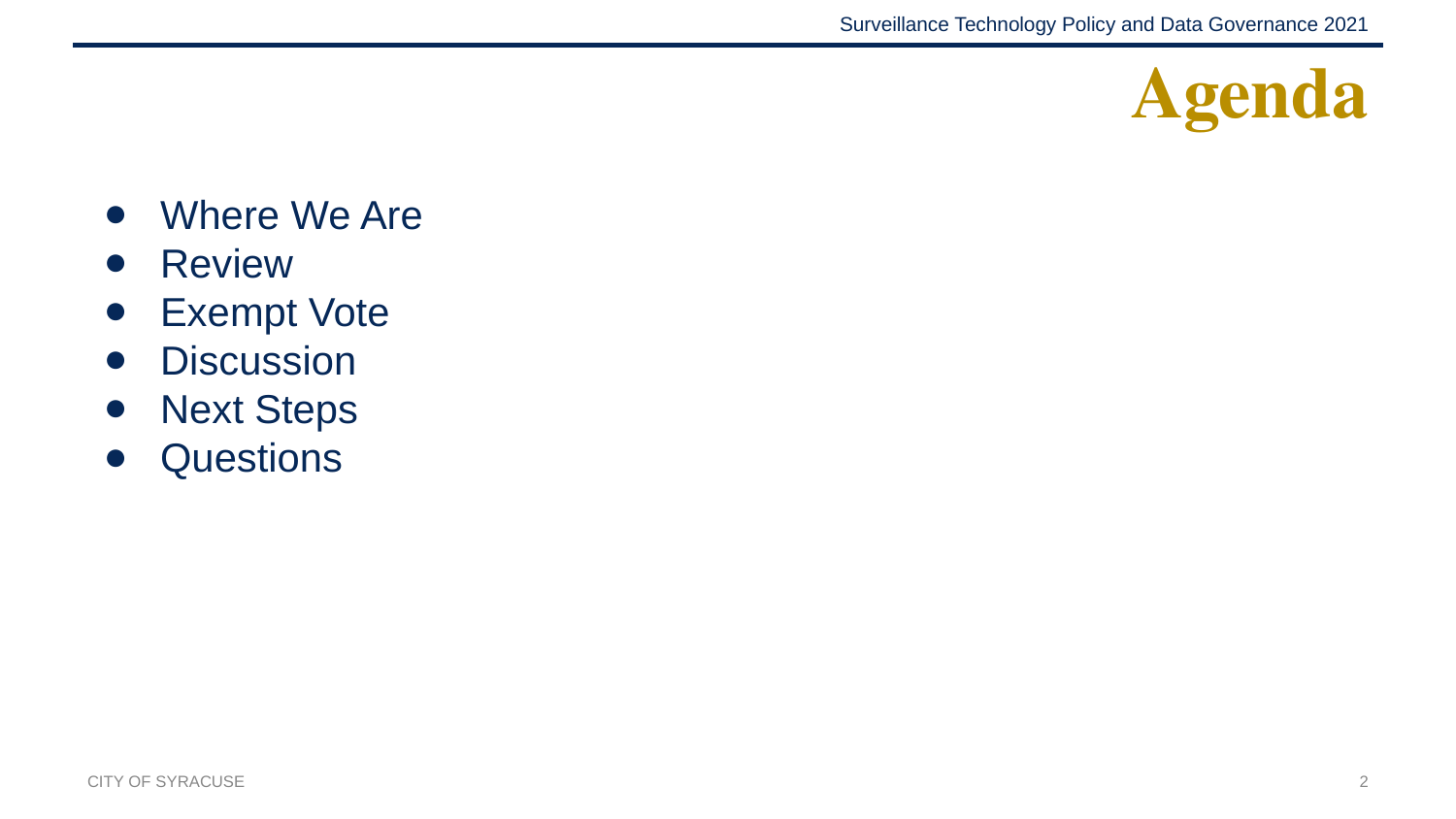

# Agenda
Where We Are
Review
Exempt Vote
Discussion
Next Steps
Questions

CITY OF SYRACUSE